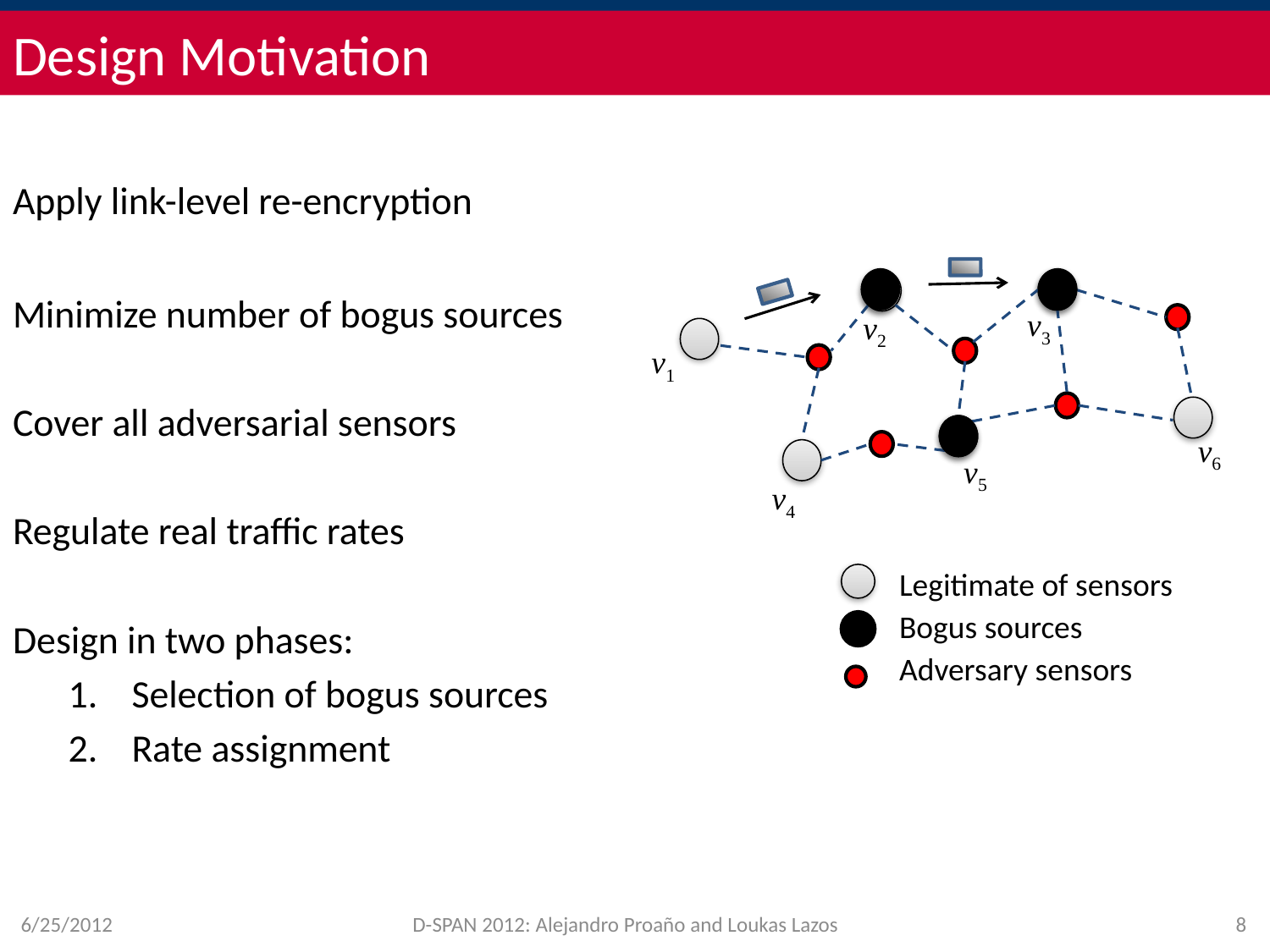

# Design Motivation

Apply link-level re-encryption

Minimize number of bogus sources

Cover all adversarial sensors

Regulate real traffic rates

Design in two phases:
Selection of bogus sources
Rate assignment

v3
v2

v1

v6

v5
v4
Legitimate of sensors
Bogus sources
Adversary sensors

6/25/2012
D-SPAN 2012: Alejandro Proaño and Loukas Lazos
8